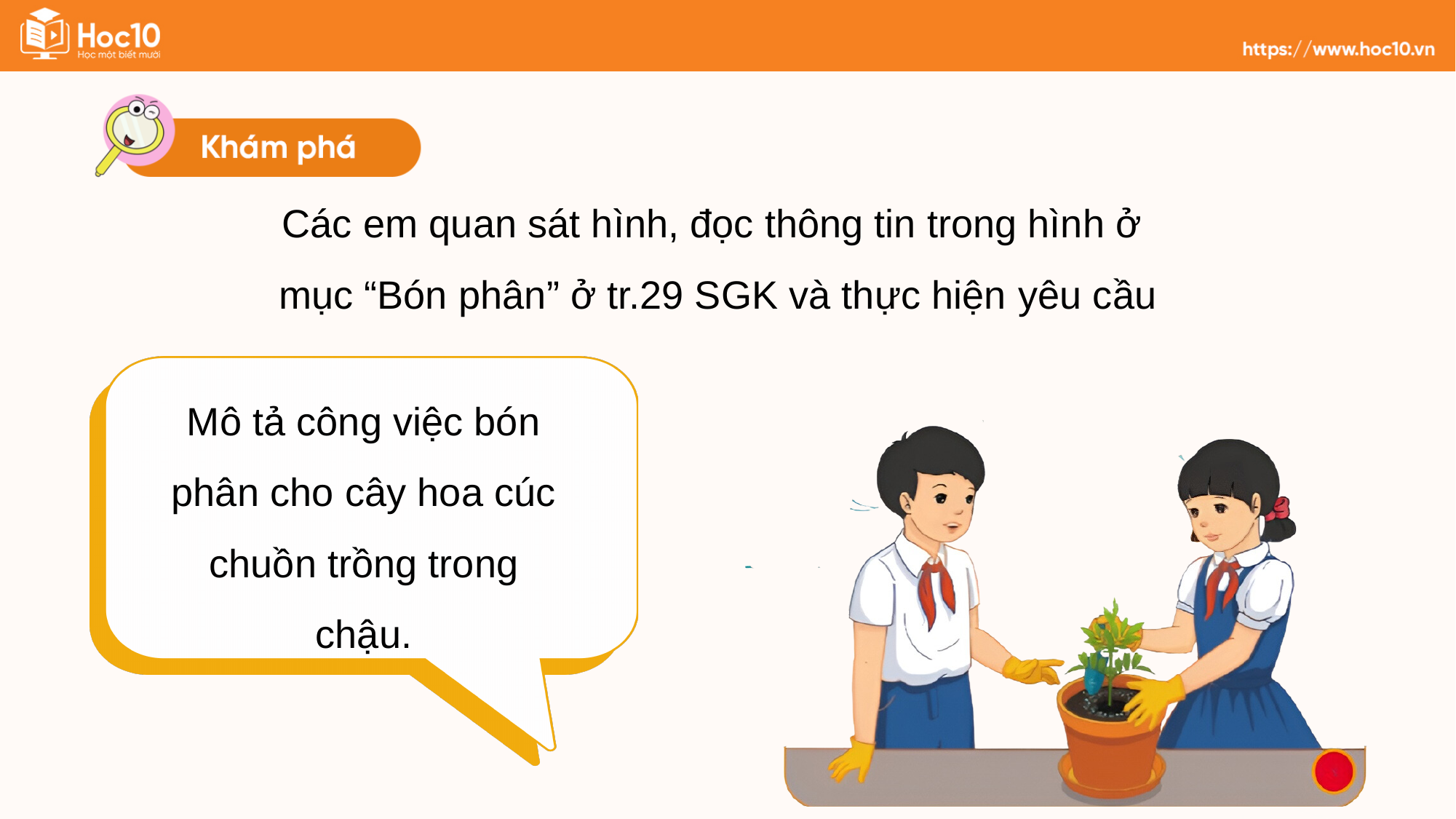

Các em quan sát hình, đọc thông tin trong hình ở
mục “Bón phân” ở tr.29 SGK và thực hiện yêu cầu

Mô tả công việc bón phân cho cây hoa cúc chuồn trồng trong chậu.